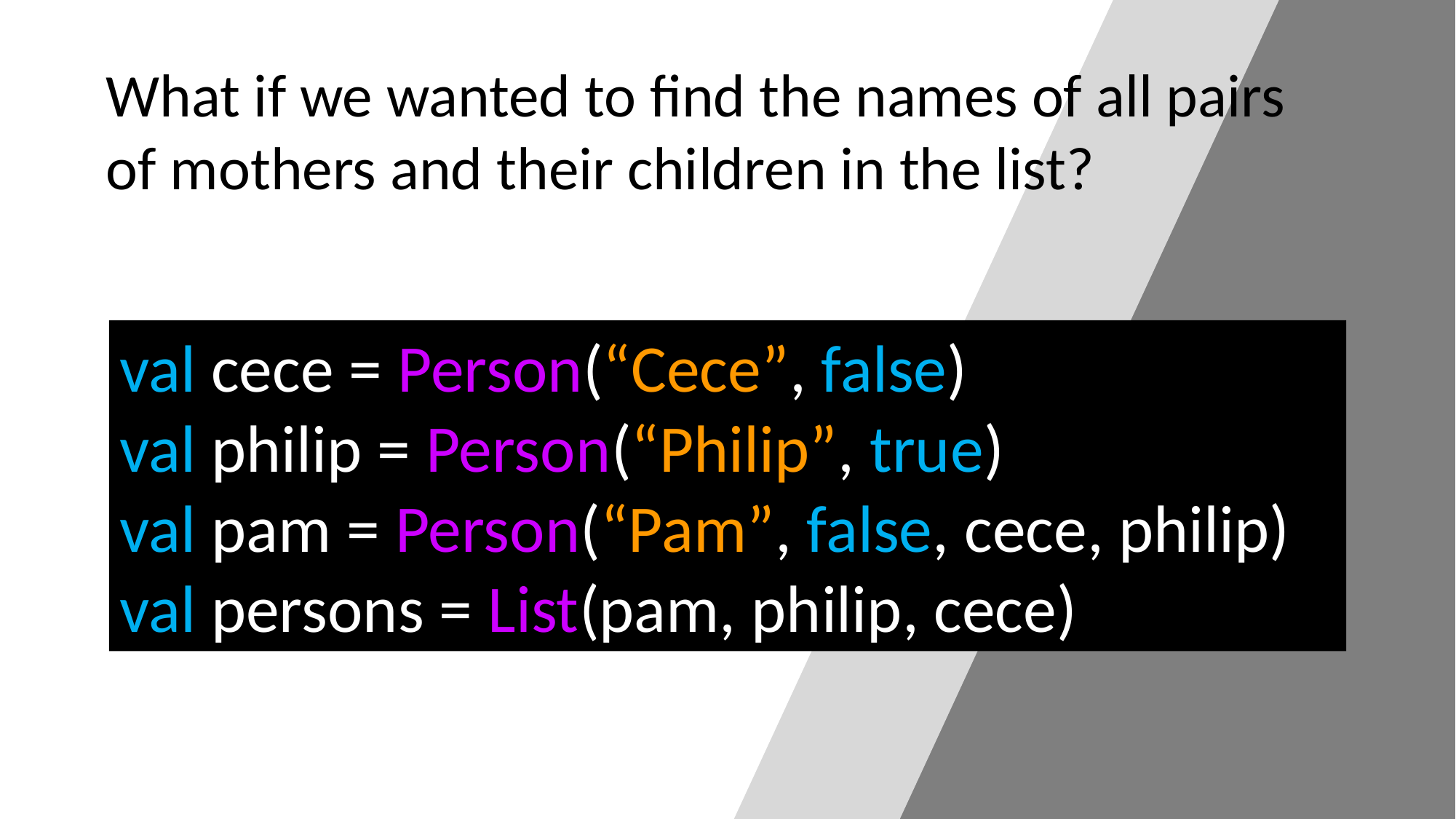

What if we wanted to find the names of all pairs of mothers and their children in the list?
val cece = Person(“Cece”, false)
val philip = Person(“Philip”, true)
val pam = Person(“Pam”, false, cece, philip)
val persons = List(pam, philip, cece)